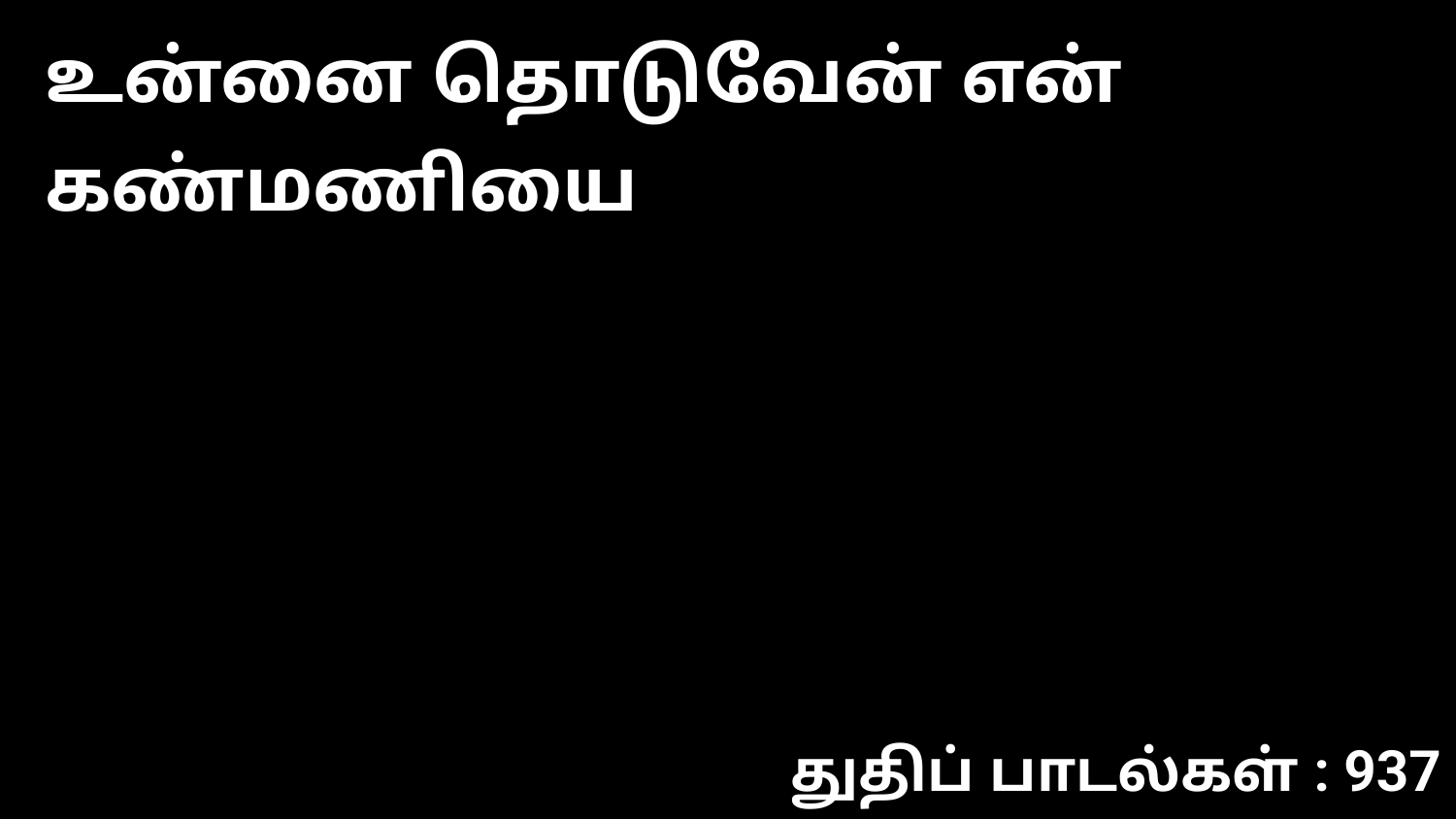

உன்னை தொடுவேன் என் கண்மணியை
துதிப் பாடல்கள் : 937